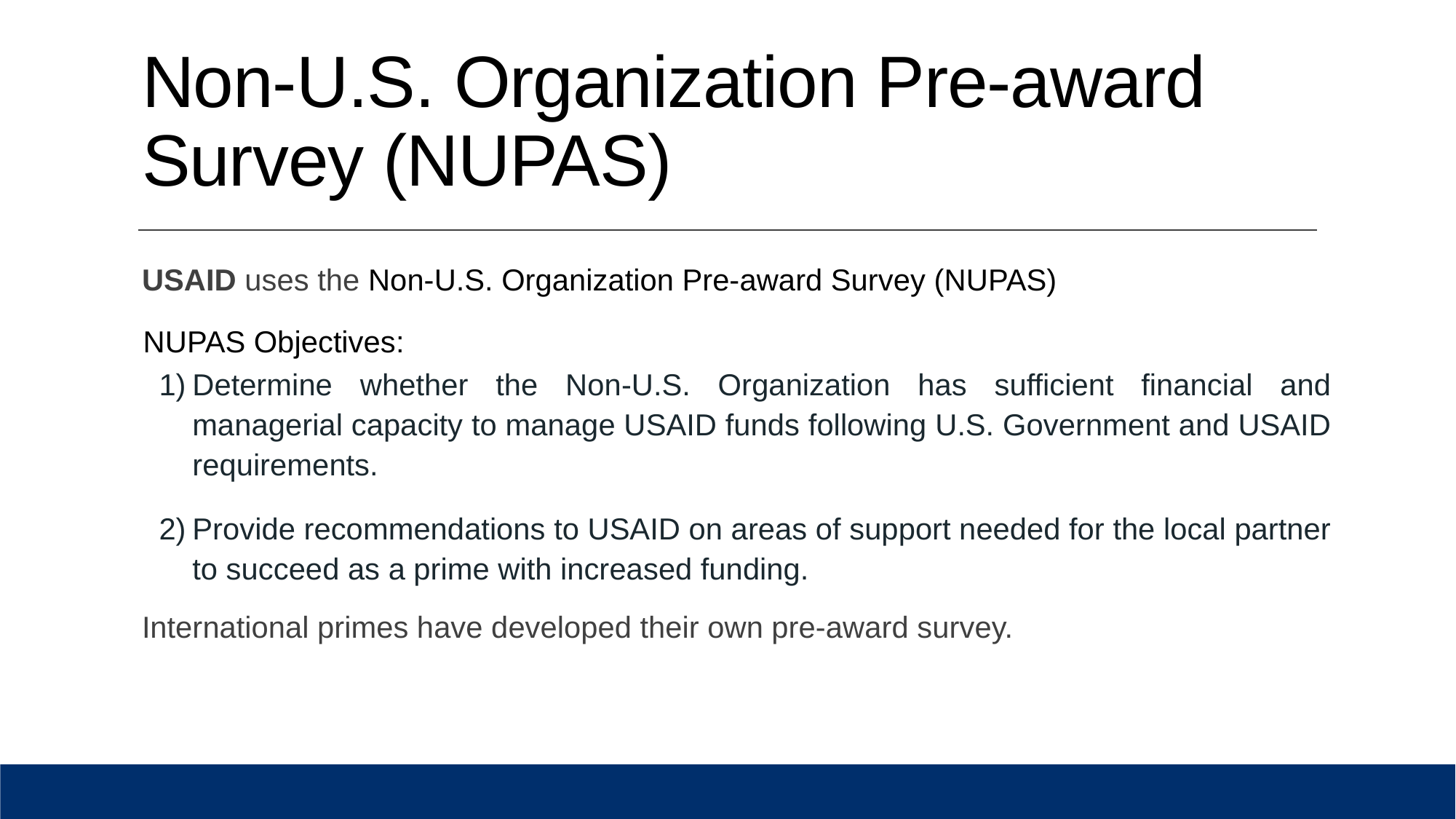

# Non-U.S. Organization Pre-award Survey (NUPAS)
USAID uses the Non-U.S. Organization Pre-award Survey (NUPAS)
NUPAS Objectives:
Determine whether the Non-U.S. Organization has sufficient financial and managerial capacity to manage USAID funds following U.S. Government and USAID requirements.

Provide recommendations to USAID on areas of support needed for the local partner to succeed as a prime with increased funding.
International primes have developed their own pre-award survey.